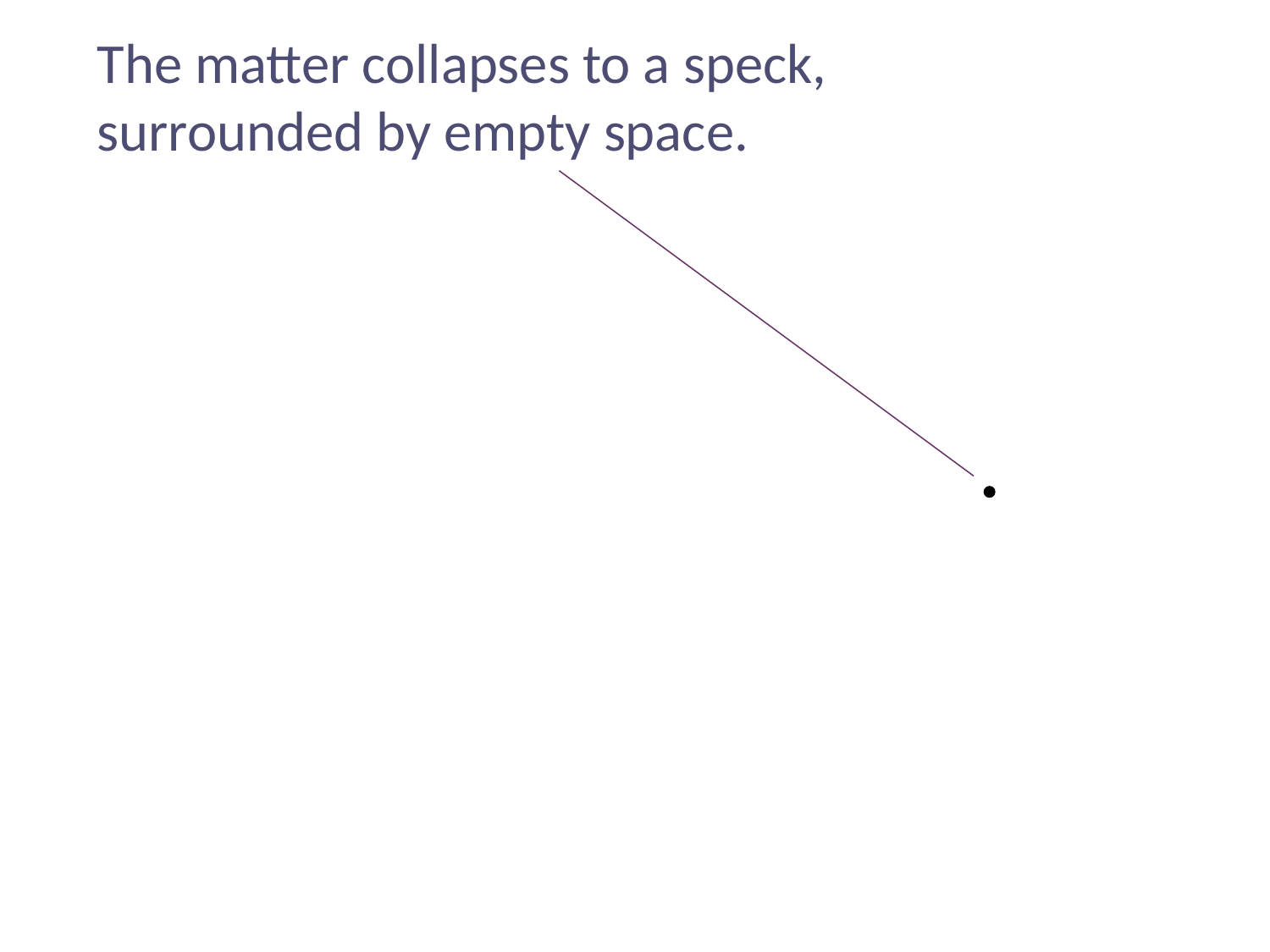

The matter collapses to a speck,
surrounded by empty space.